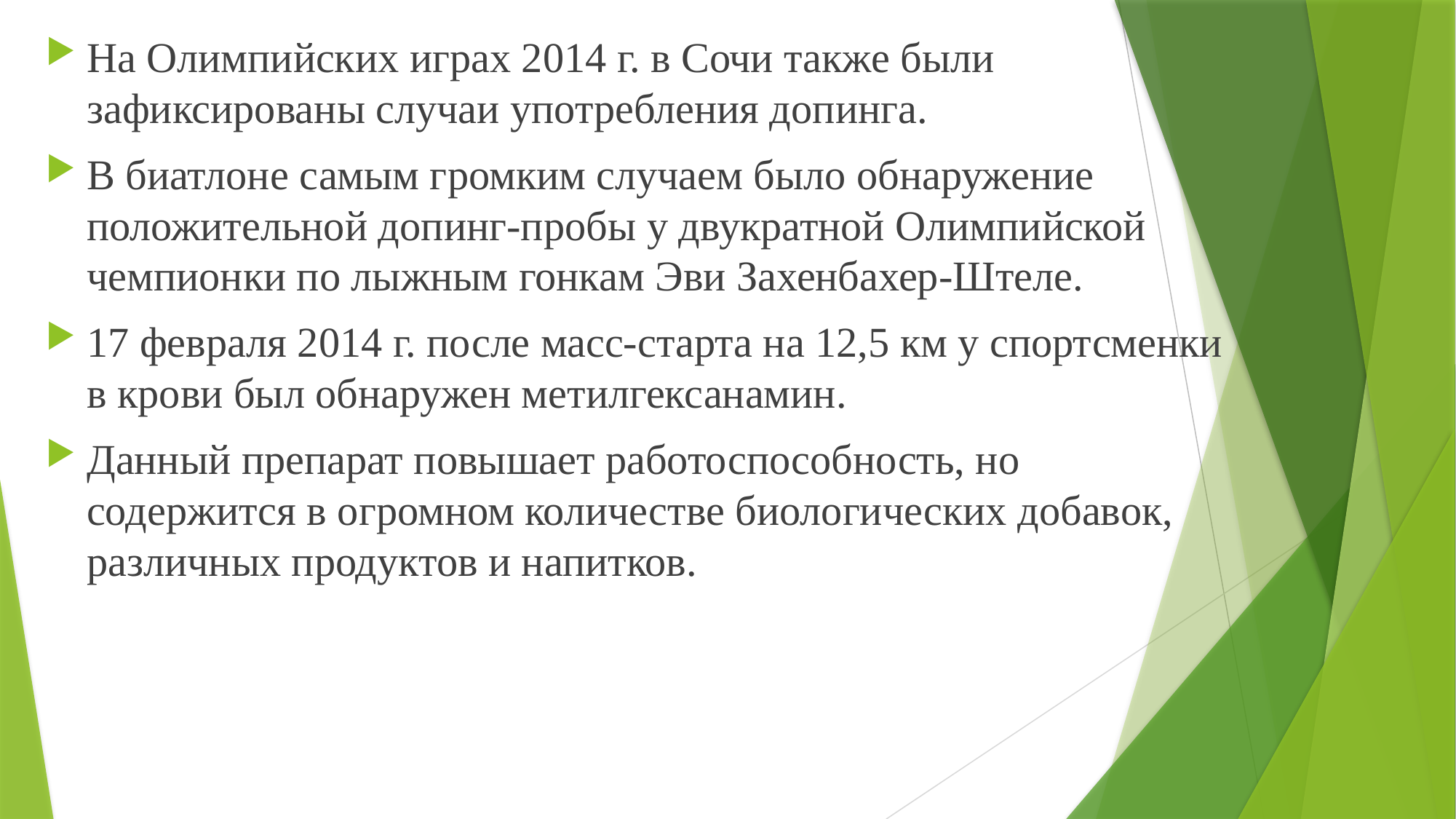

На Олимпийских играх 2014 г. в Сочи также были зафиксированы случаи употребления допинга.
В биатлоне самым громким случаем было обнаружение положительной допинг-пробы у двукратной Олимпийской чемпионки по лыжным гонкам Эви Захенбахер-Штеле.
17 февраля 2014 г. после масс-старта на 12,5 км у спортсменки в крови был обнаружен метилгексанамин.
Данный препарат повышает работоспособность, но содержится в огромном количестве биологических добавок, различных продуктов и напитков.